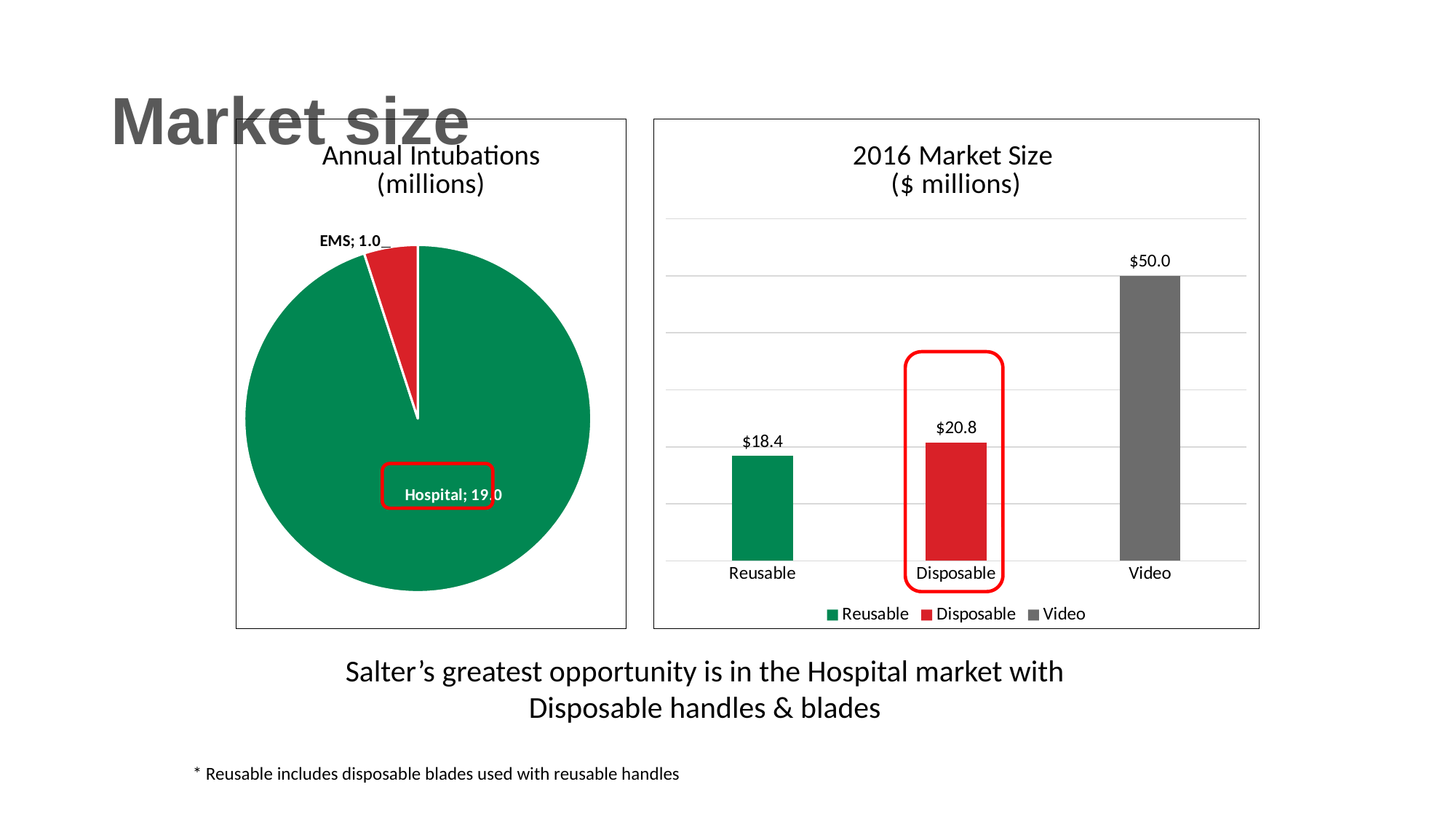

# Market size

### Chart: Annual Intubations (millions)

| Category | Sales |
|---|---|
| Hospital | 19.0 |
| EMS | 1.0 |

### Chart: 2016 Market Size ($ millions)

| Category | Series 1 |
|---|---|
| Reusable | 18.4 |
| Disposable | 20.8 |
| Video | 50.0 |
Salter’s greatest opportunity is in the Hospital market with Disposable handles & blades
* Reusable includes disposable blades used with reusable handles
SALTER LABS CONFIDENTIAL
38